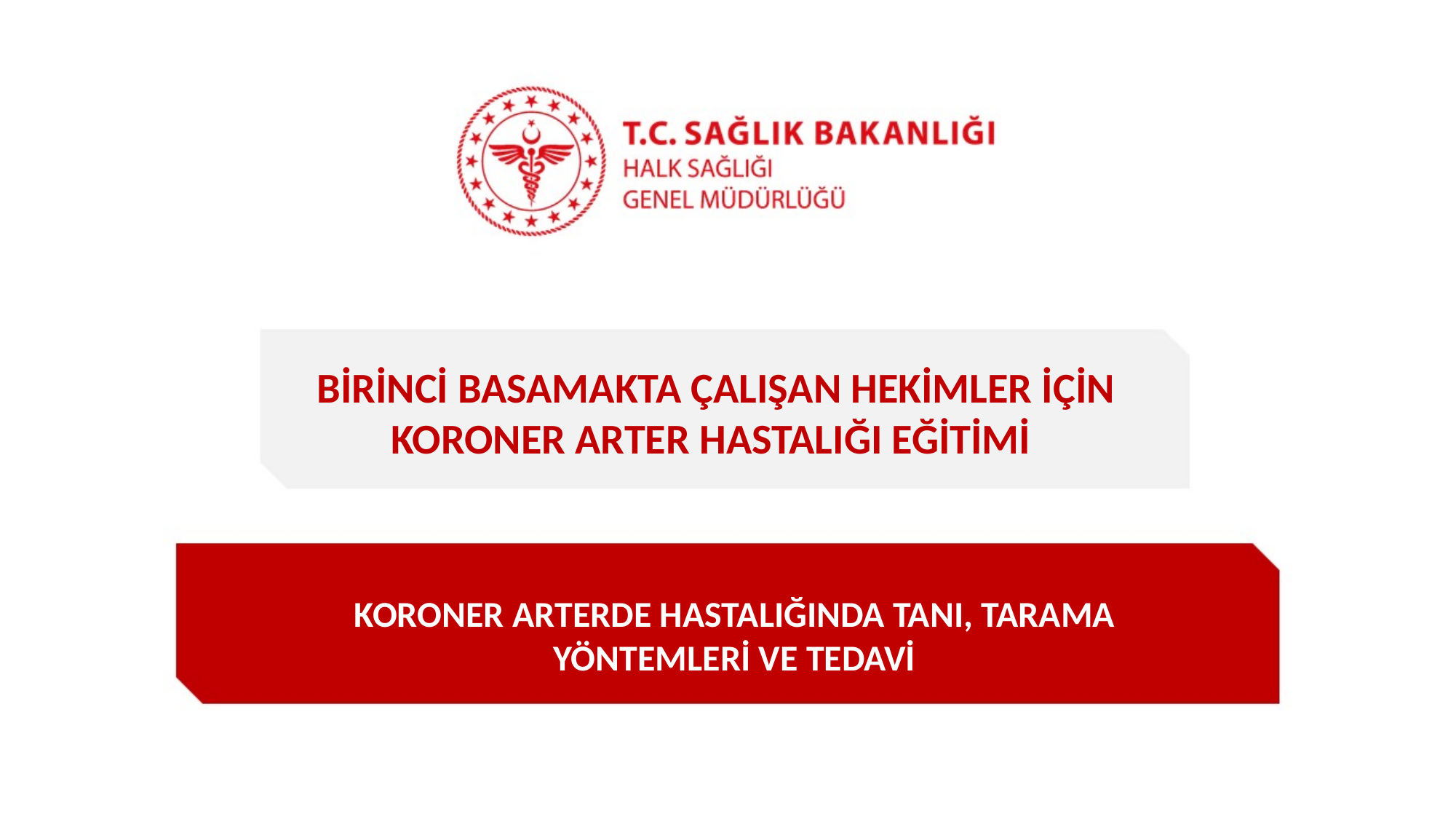

BİRİNCİ BASAMAKTA ÇALIŞAN HEKİMLER İÇİN KORONER ARTER HASTALIĞI EĞİTİMİ

KORONER ARTERDE HASTALIĞINDA TANI, TARAMA
YÖNTEMLERİ VE TEDAVİ